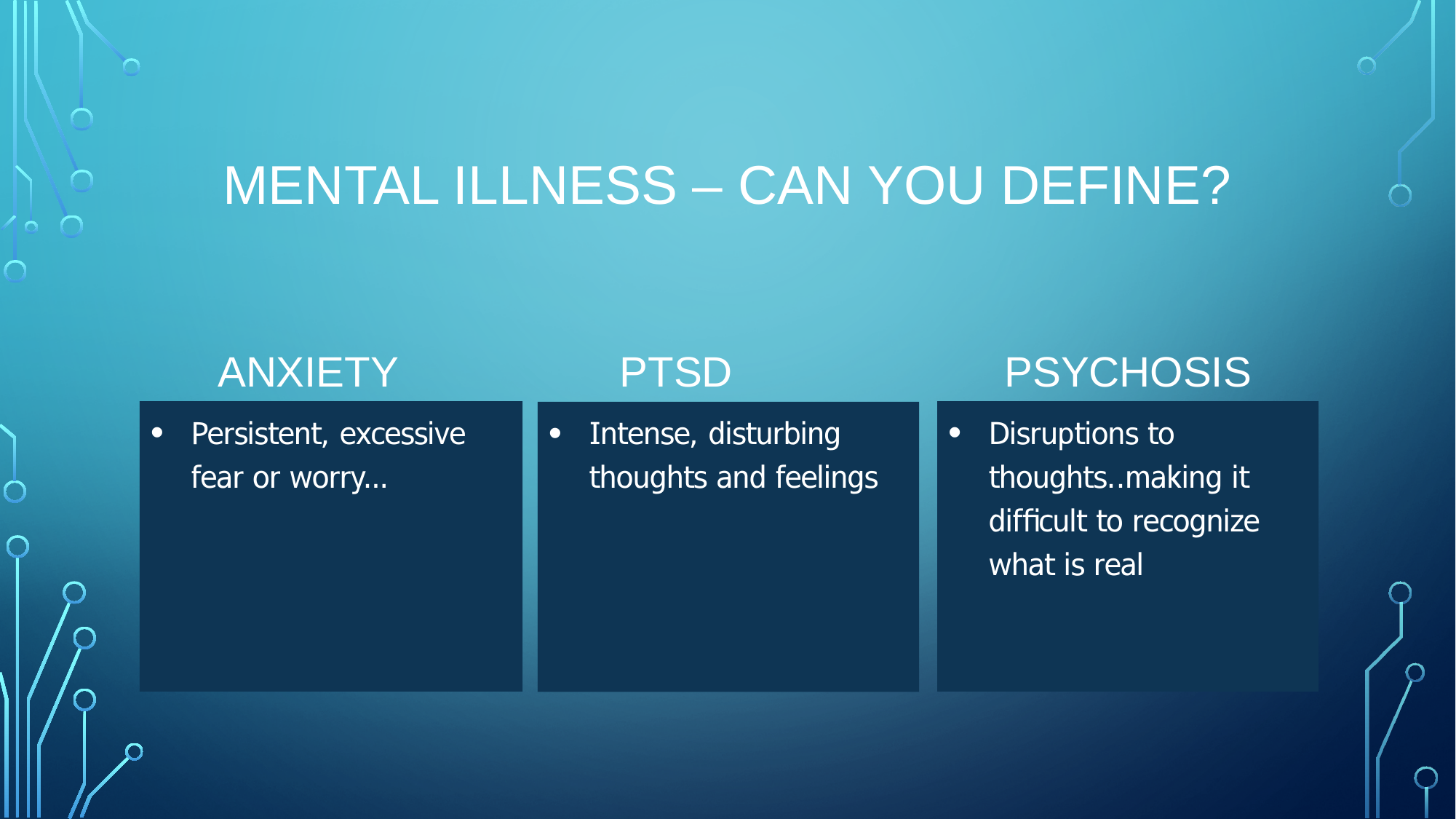

# Mental illness – can you define?
Anxiety
Psychosis
PTSD
Persistent, excessive fear or worry…

Disruptions to thoughts..making it difficult to recognize what is real

Intense, disturbing thoughts and feelings